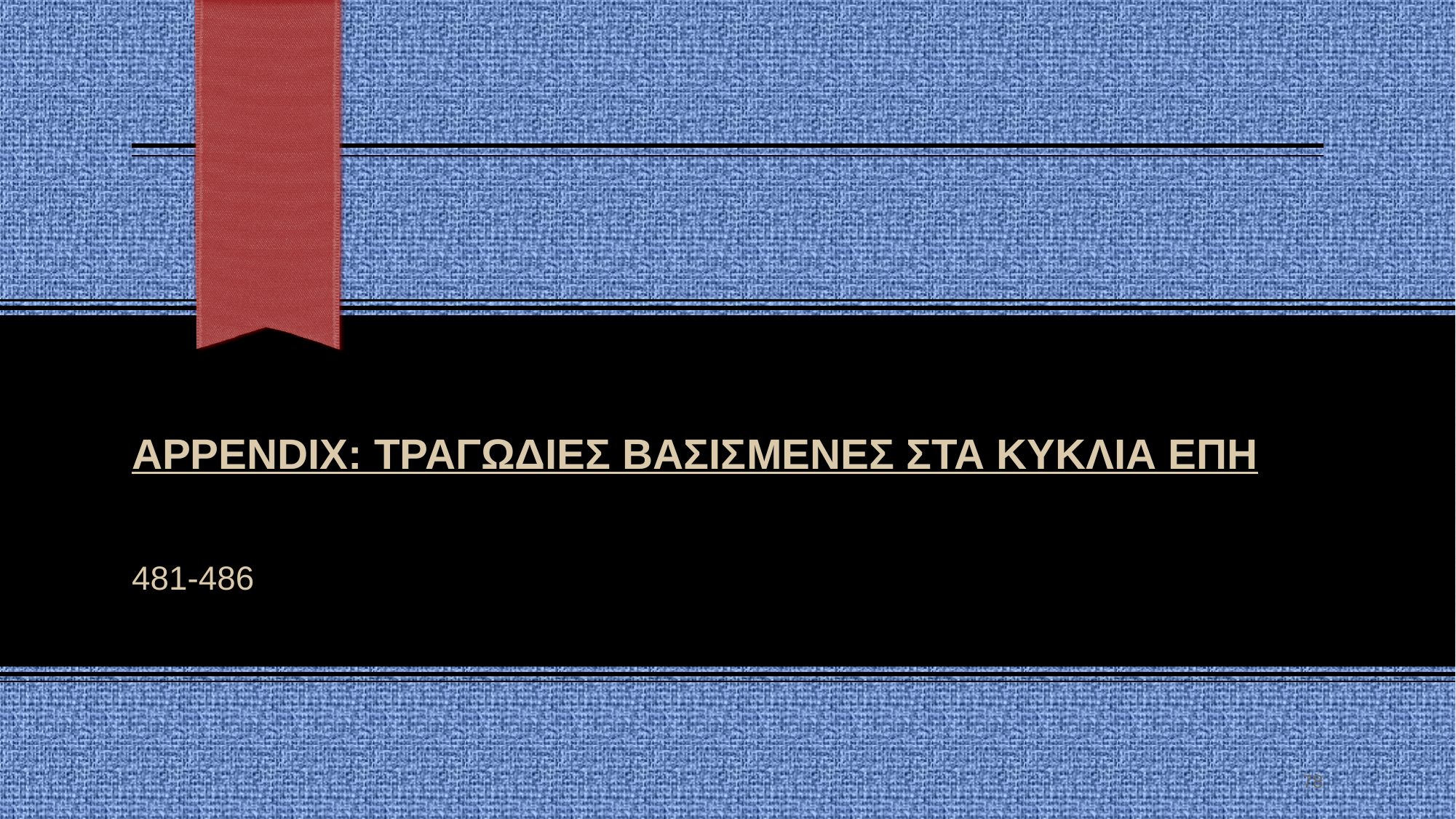

# APPENDIX: ΤΡΑΓΩΔΙΕΣ ΒΑΣΙΣΜΕΝΕΣ ΣΤΑ ΚΥΚΛΙΑ ΕΠΗ
481-486
78